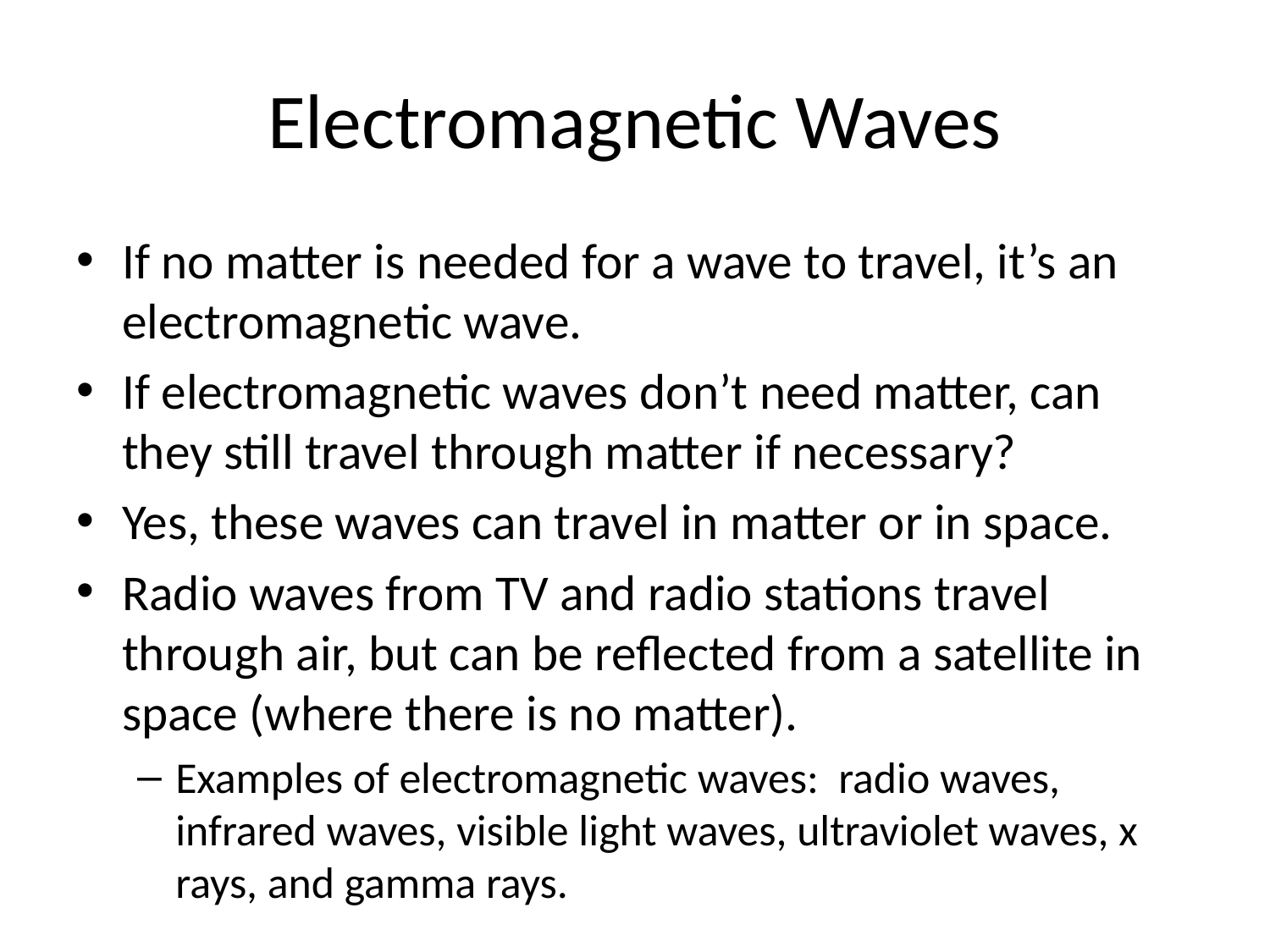

# Electromagnetic Waves
If no matter is needed for a wave to travel, it’s an electromagnetic wave.
If electromagnetic waves don’t need matter, can they still travel through matter if necessary?
Yes, these waves can travel in matter or in space.
Radio waves from TV and radio stations travel through air, but can be reflected from a satellite in space (where there is no matter).
Examples of electromagnetic waves:  radio waves, infrared waves, visible light waves, ultraviolet waves, x rays, and gamma rays.